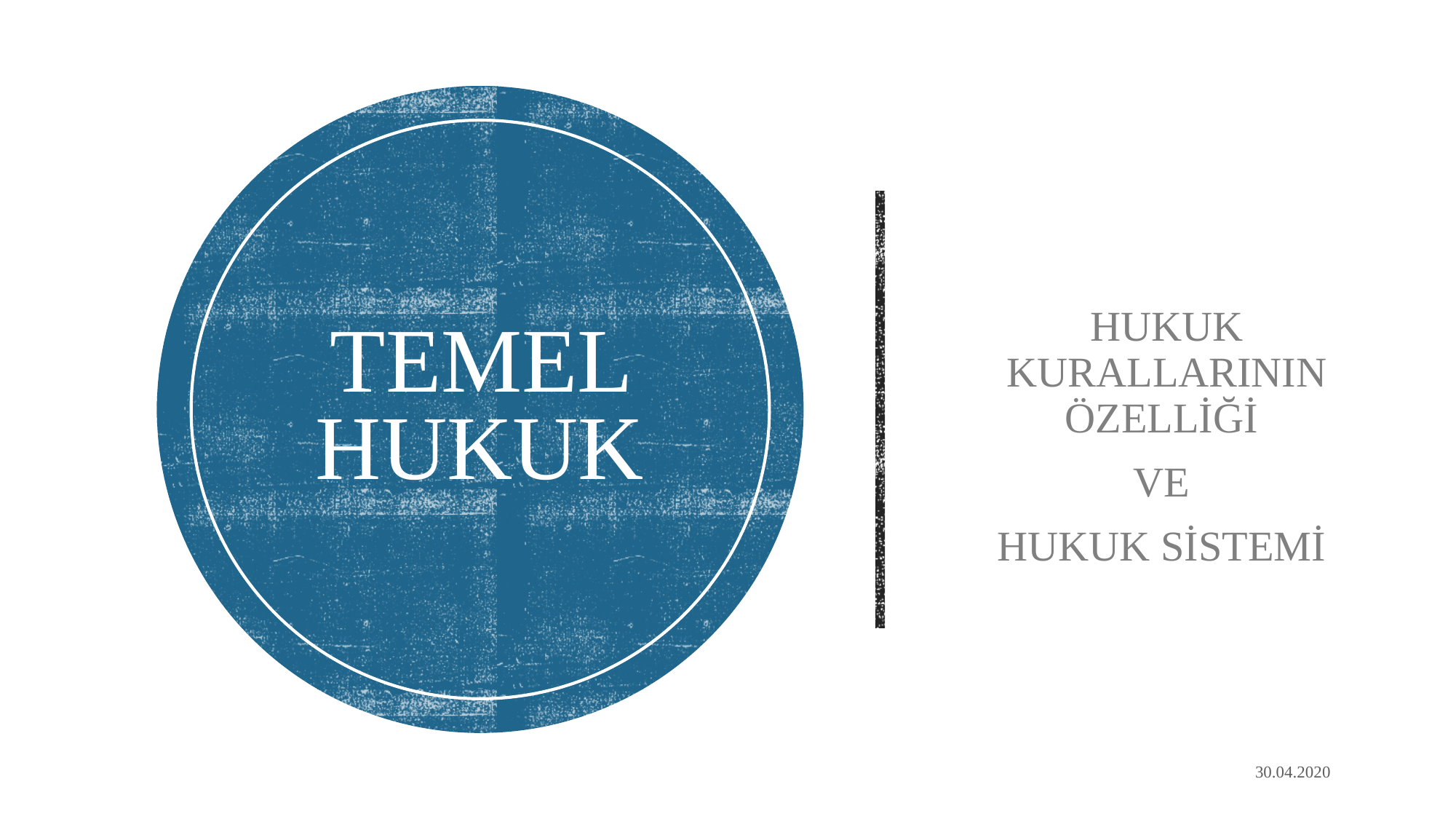

# TEMEL HUKUK
HUKUK KURALLARININ ÖZELLİĞİ
VE
HUKUK SİSTEMİ

Öğr. Gör.Av. Emrullah MANAV
30.04.2020